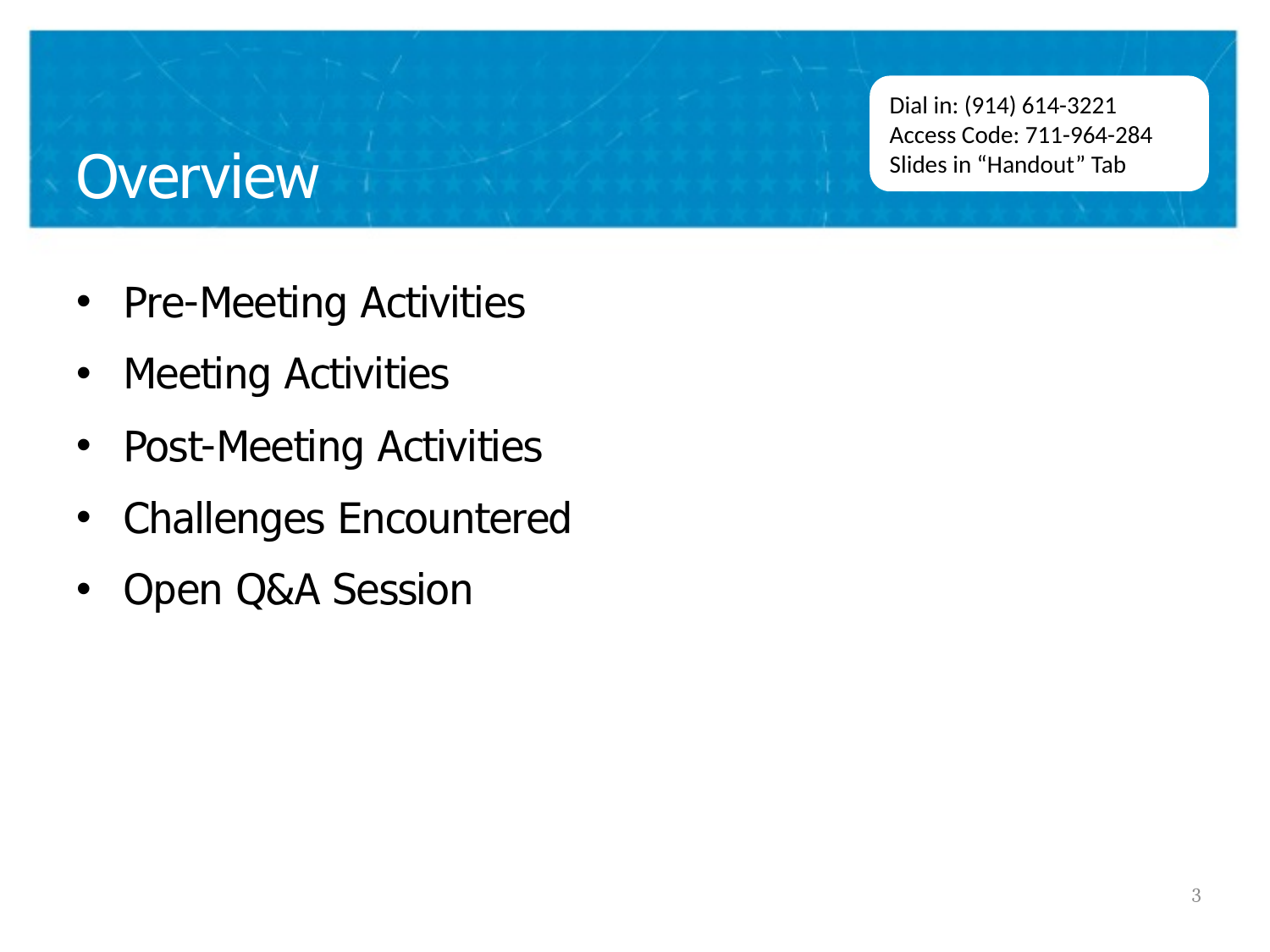

# Overview
Dial in: (914) 614-3221
Access Code: 711-964-284
Slides in “Handout” Tab
Pre-Meeting Activities
Meeting Activities
Post-Meeting Activities
Challenges Encountered
Open Q&A Session